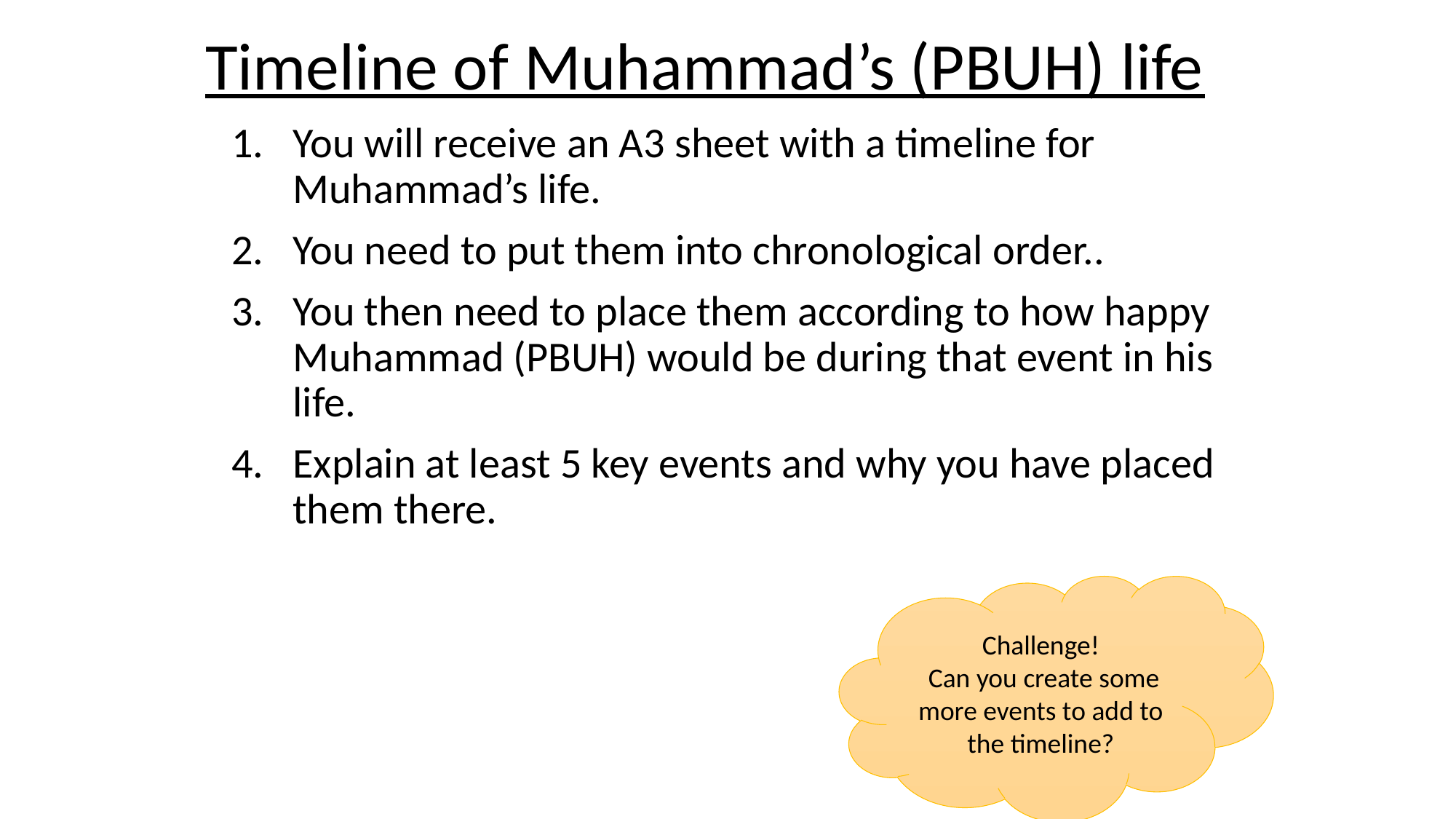

# Timeline of Muhammad’s (PBUH) life
You will receive an A3 sheet with a timeline for Muhammad’s life.
You need to put them into chronological order..
You then need to place them according to how happy Muhammad (PBUH) would be during that event in his life.
Explain at least 5 key events and why you have placed them there.
Challenge!
 Can you create some more events to add to the timeline?